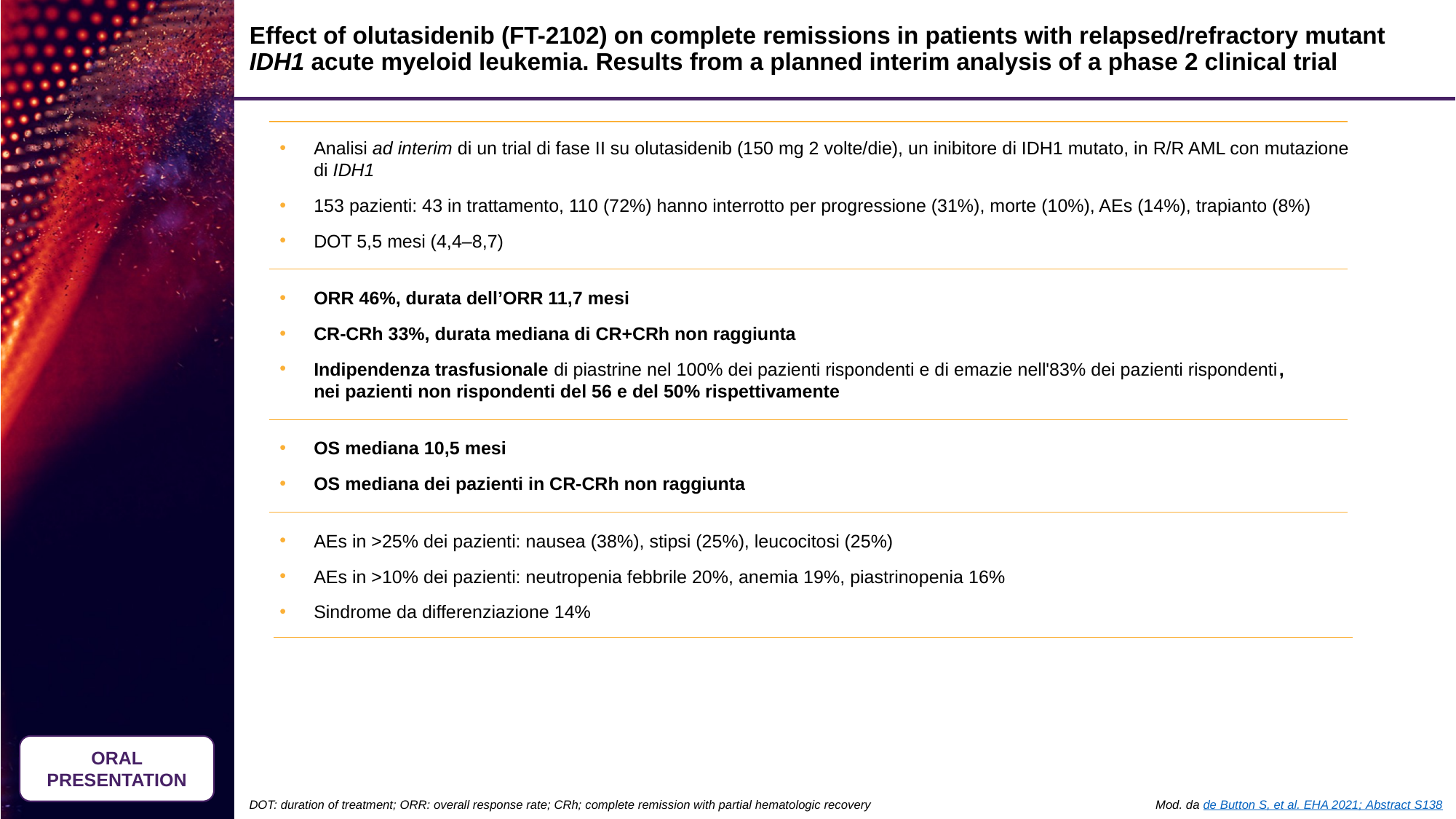

# Effect of olutasidenib (FT-2102) on complete remissions in patients with relapsed/refractory mutant IDH1 acute myeloid leukemia. Results from a planned interim analysis of a phase 2 clinical trial
Analisi ad interim di un trial di fase II su olutasidenib (150 mg 2 volte/die), un inibitore di IDH1 mutato, in R/R AML con mutazione
di IDH1
153 pazienti: 43 in trattamento, 110 (72%) hanno interrotto per progressione (31%), morte (10%), AEs (14%), trapianto (8%)
DOT 5,5 mesi (4,4–8,7)
ORR 46%, durata dell’ORR 11,7 mesi
CR-CRh 33%, durata mediana di CR+CRh non raggiunta
Indipendenza trasfusionale di piastrine nel 100% dei pazienti rispondenti e di emazie nell'83% dei pazienti rispondenti,
nei pazienti non rispondenti del 56 e del 50% rispettivamente
OS mediana 10,5 mesi
OS mediana dei pazienti in CR-CRh non raggiunta
AEs in >25% dei pazienti: nausea (38%), stipsi (25%), leucocitosi (25%)
AEs in >10% dei pazienti: neutropenia febbrile 20%, anemia 19%, piastrinopenia 16%
Sindrome da differenziazione 14%
ORAL PRESENTATION
DOT: duration of treatment; ORR: overall response rate; CRh; complete remission with partial hematologic recovery
Mod. da de Button S, et al. EHA 2021; Abstract S138